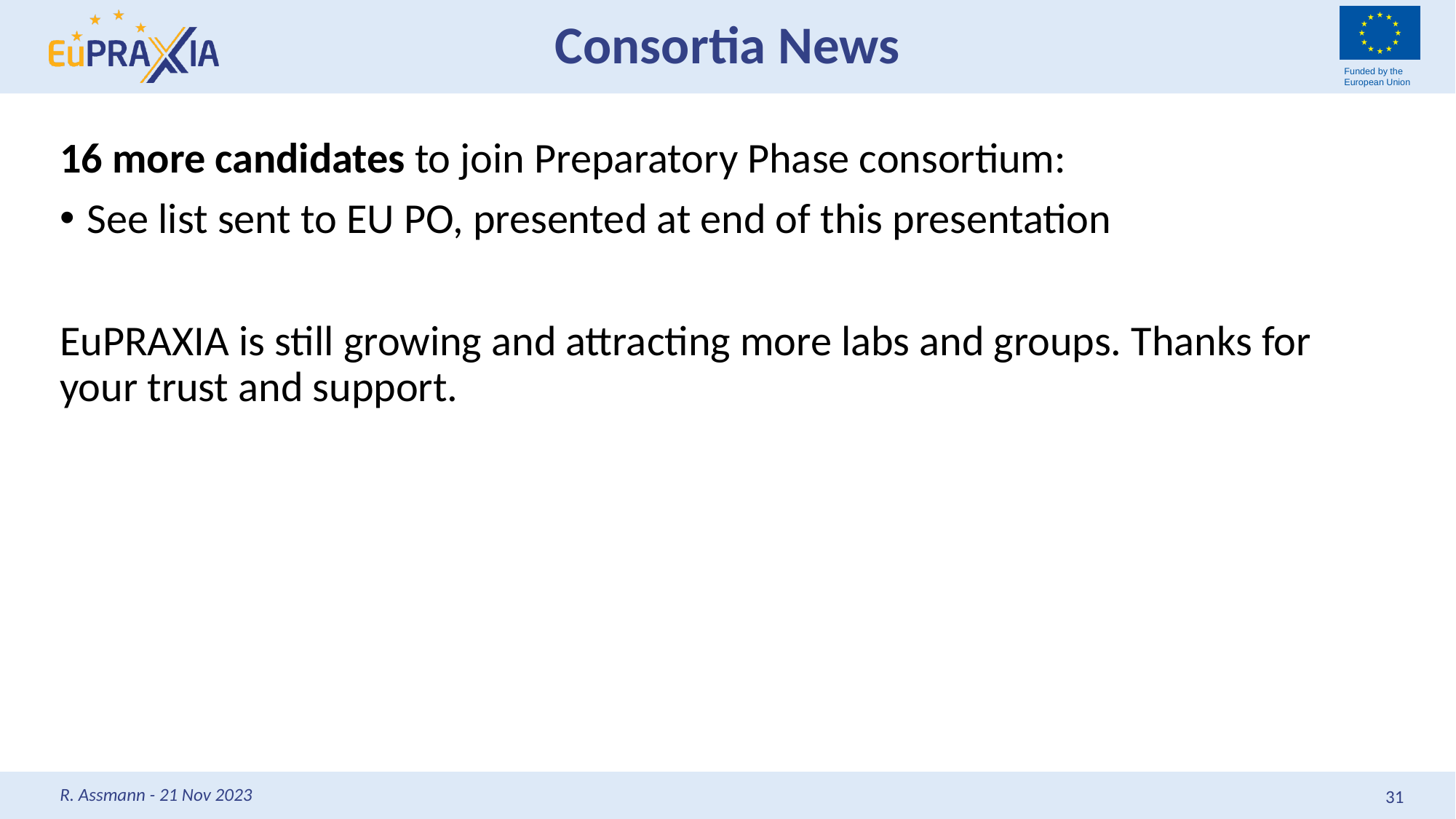

# Consortia News
16 more candidates to join Preparatory Phase consortium:
See list sent to EU PO, presented at end of this presentation

EuPRAXIA is still growing and attracting more labs and groups. Thanks for your trust and support.
R. Assmann - 21 Nov 2023
31